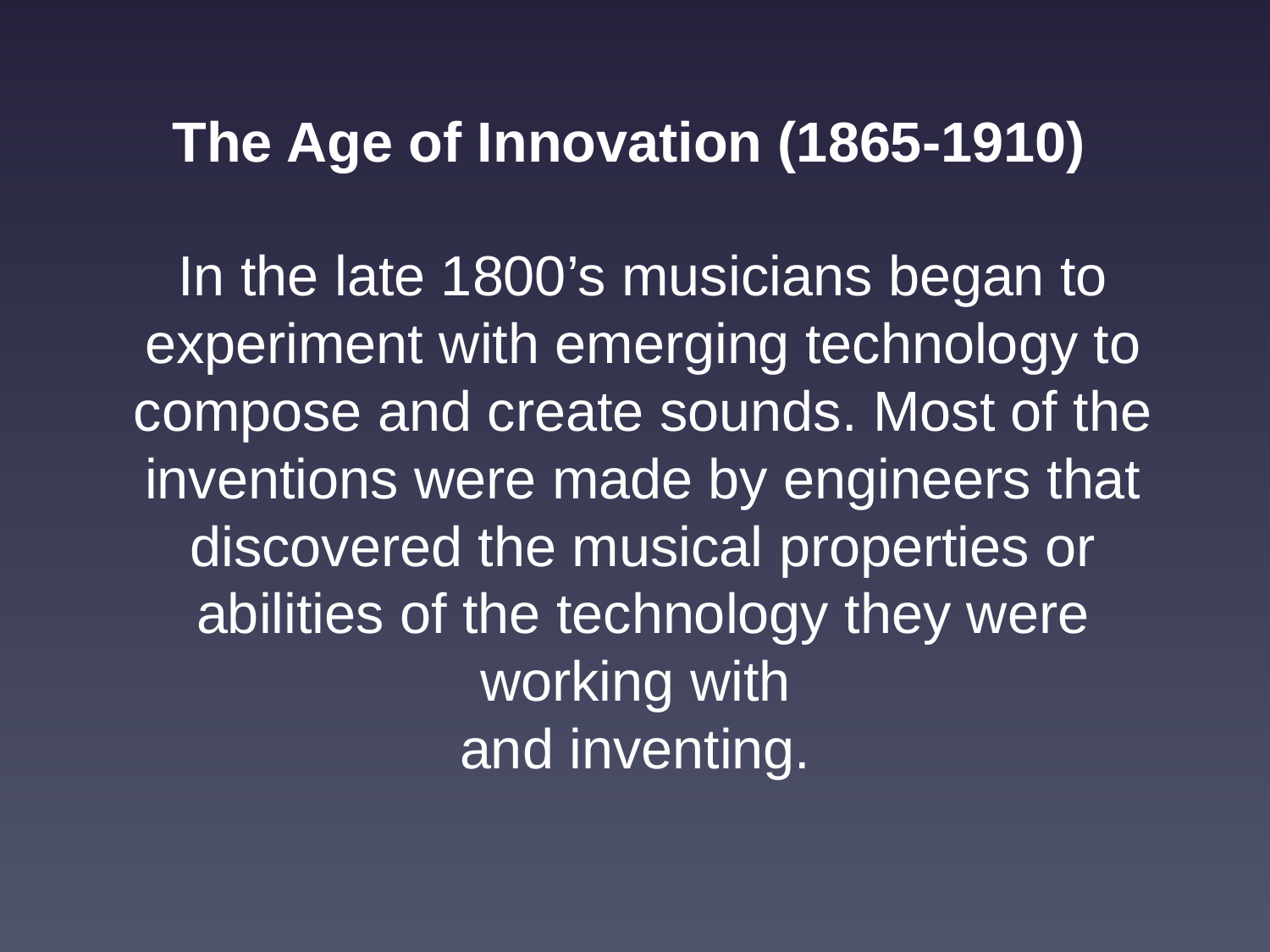

The Age of Innovation (1865-1910)

In the late 1800’s musicians began to experiment with emerging technology to compose and create sounds. Most of the inventions were made by engineers that discovered the musical properties or abilities of the technology they were working with
and inventing.